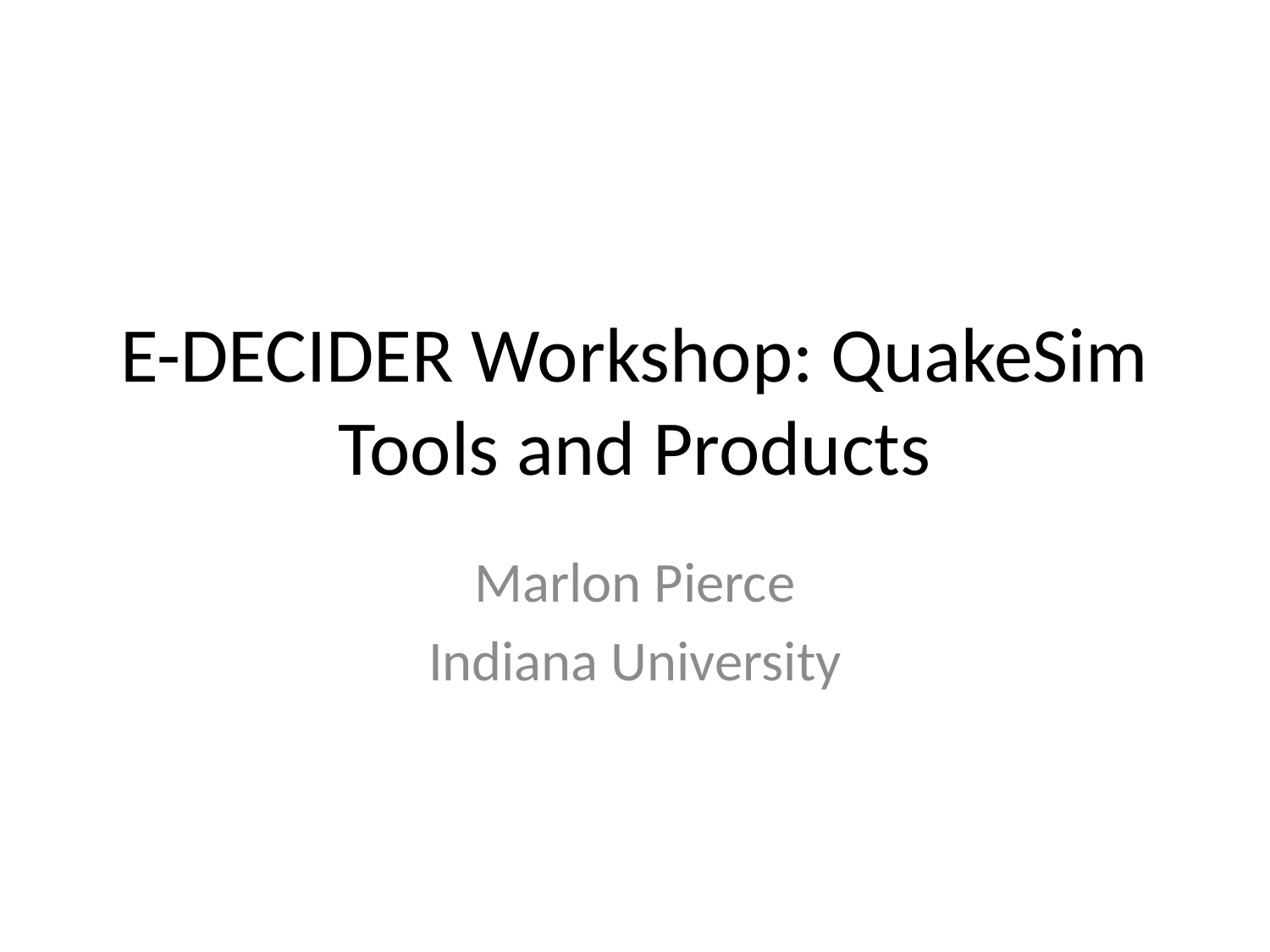

# E-DECIDER Workshop: QuakeSim Tools and Products
Marlon Pierce
Indiana University